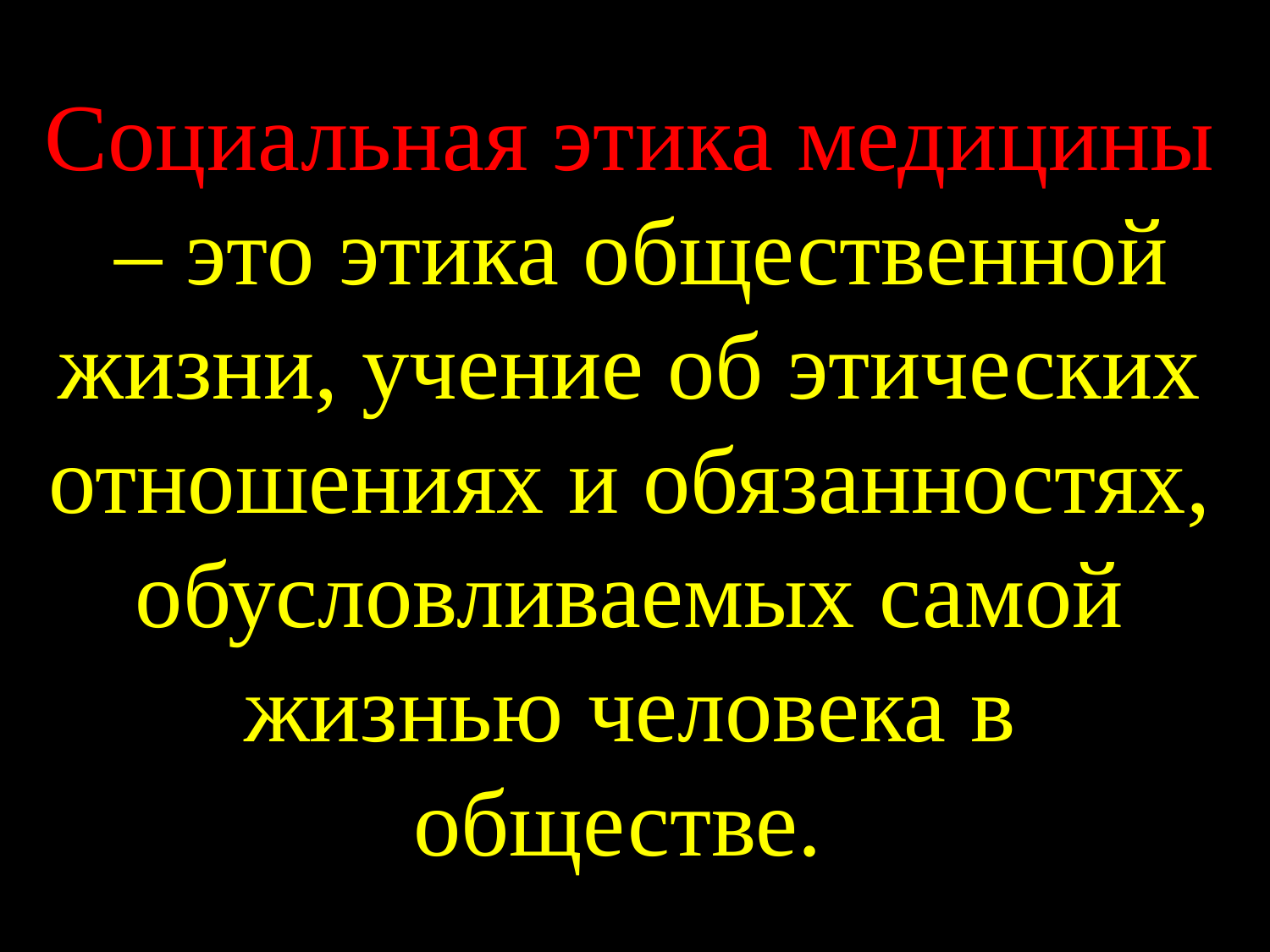

Социальная этика медицины
 – это этика общественной жизни, учение об этических отношениях и обязанностях, обусловливаемых самой жизнью человека в обществе.